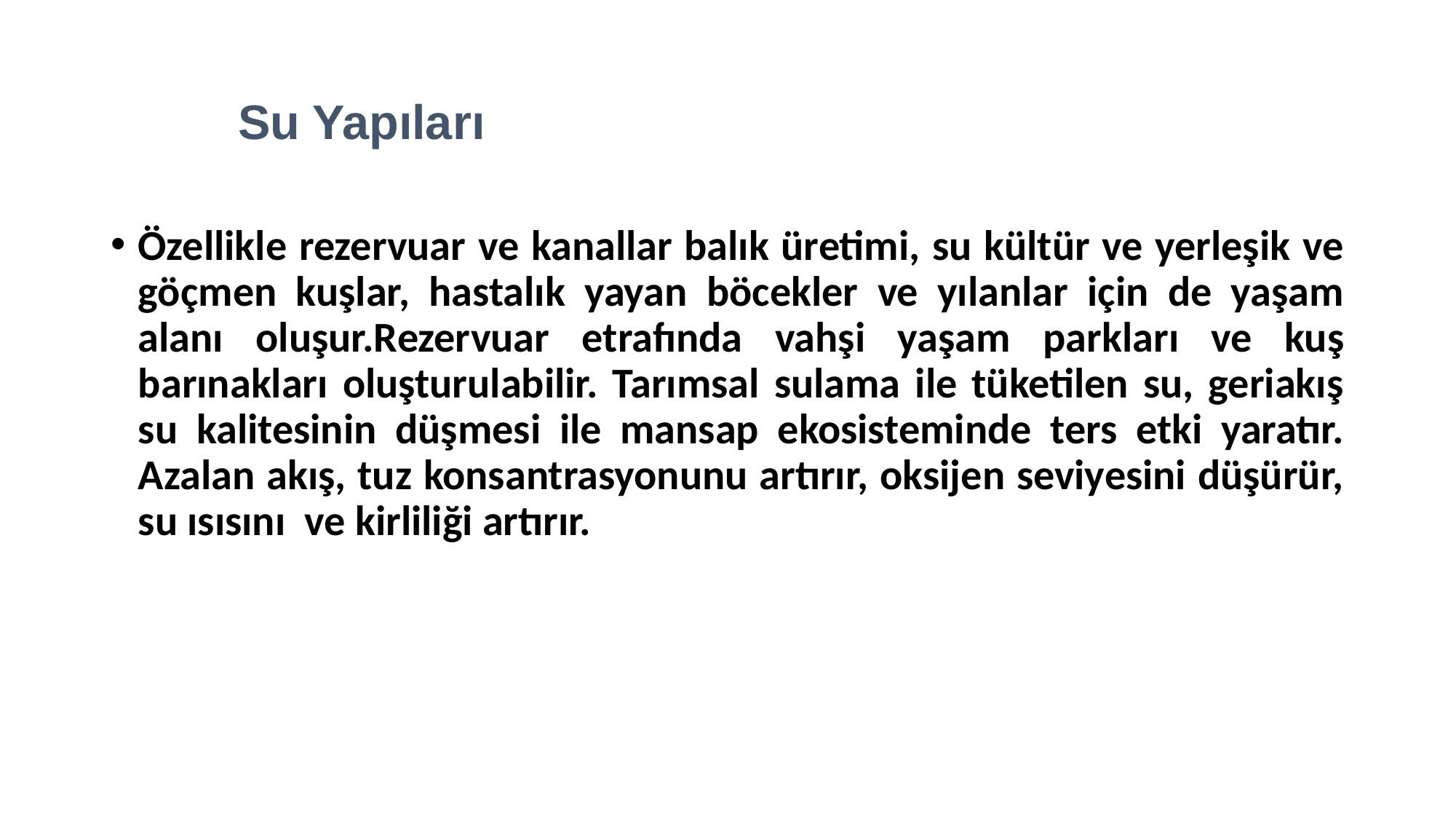

Su Yapıları
Özellikle rezervuar ve kanallar balık üretimi, su kültür ve yerleşik ve göçmen kuşlar, hastalık yayan böcekler ve yılanlar için de yaşam alanı oluşur.Rezervuar etrafında vahşi yaşam parkları ve kuş barınakları oluşturulabilir. Tarımsal sulama ile tüketilen su, geriakış su kalitesinin düşmesi ile mansap ekosisteminde ters etki yaratır. Azalan akış, tuz konsantrasyonunu artırır, oksijen seviyesini düşürür, su ısısını  ve kirliliği artırır.